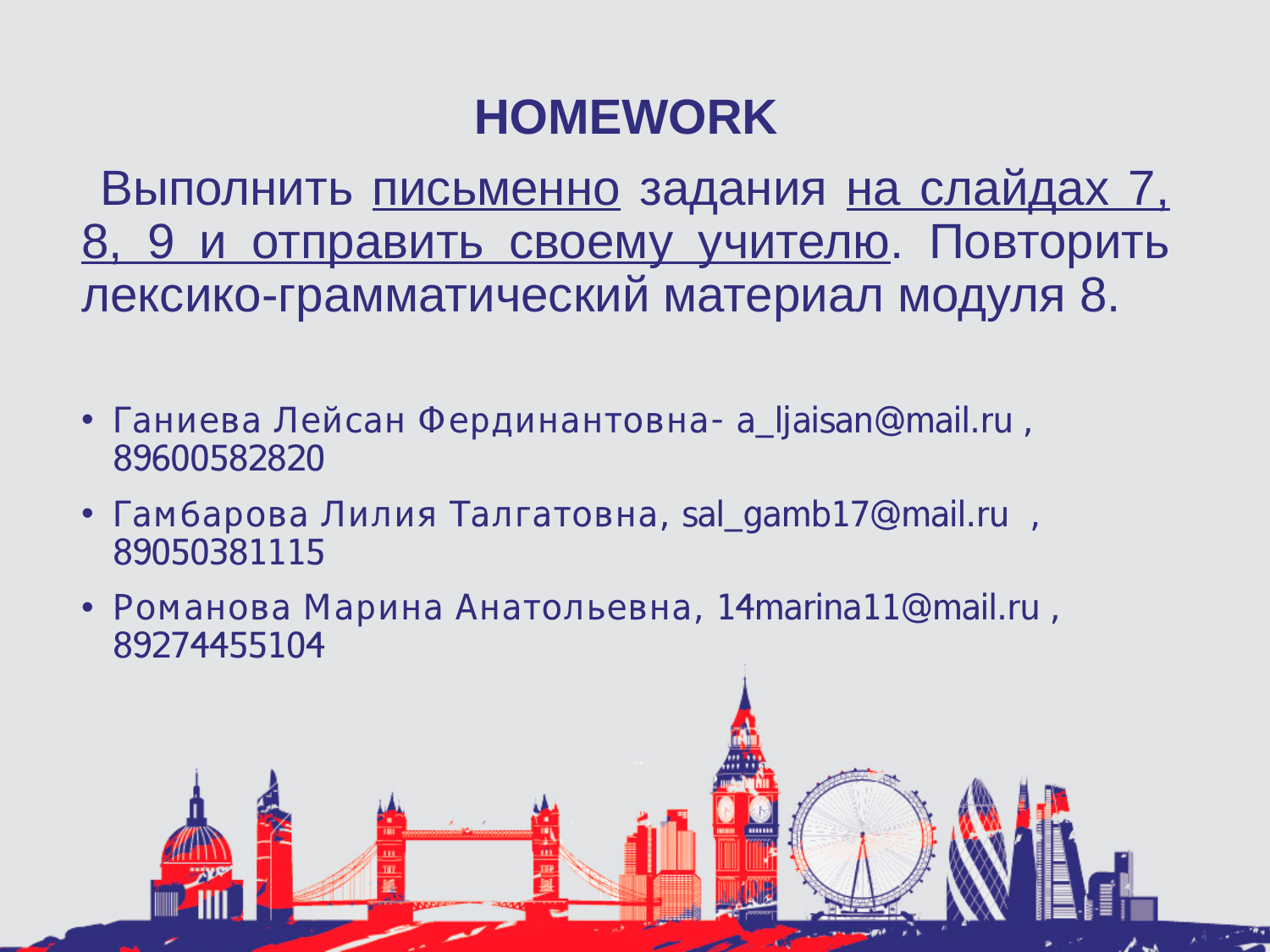

HOMEWORK
 Выполнить письменно задания на слайдах 7, 8, 9 и отправить своему учителю. Повторить лексико-грамматический материал модуля 8.
Ганиева Лейсан Фердинантовна- a_ljaisan@mail.ru , 89600582820
Гамбарова Лилия Талгатовна, sal_gamb17@mail.ru  , 89050381115
Романова Марина Анатольевна, 14marina11@mail.ru , 89274455104